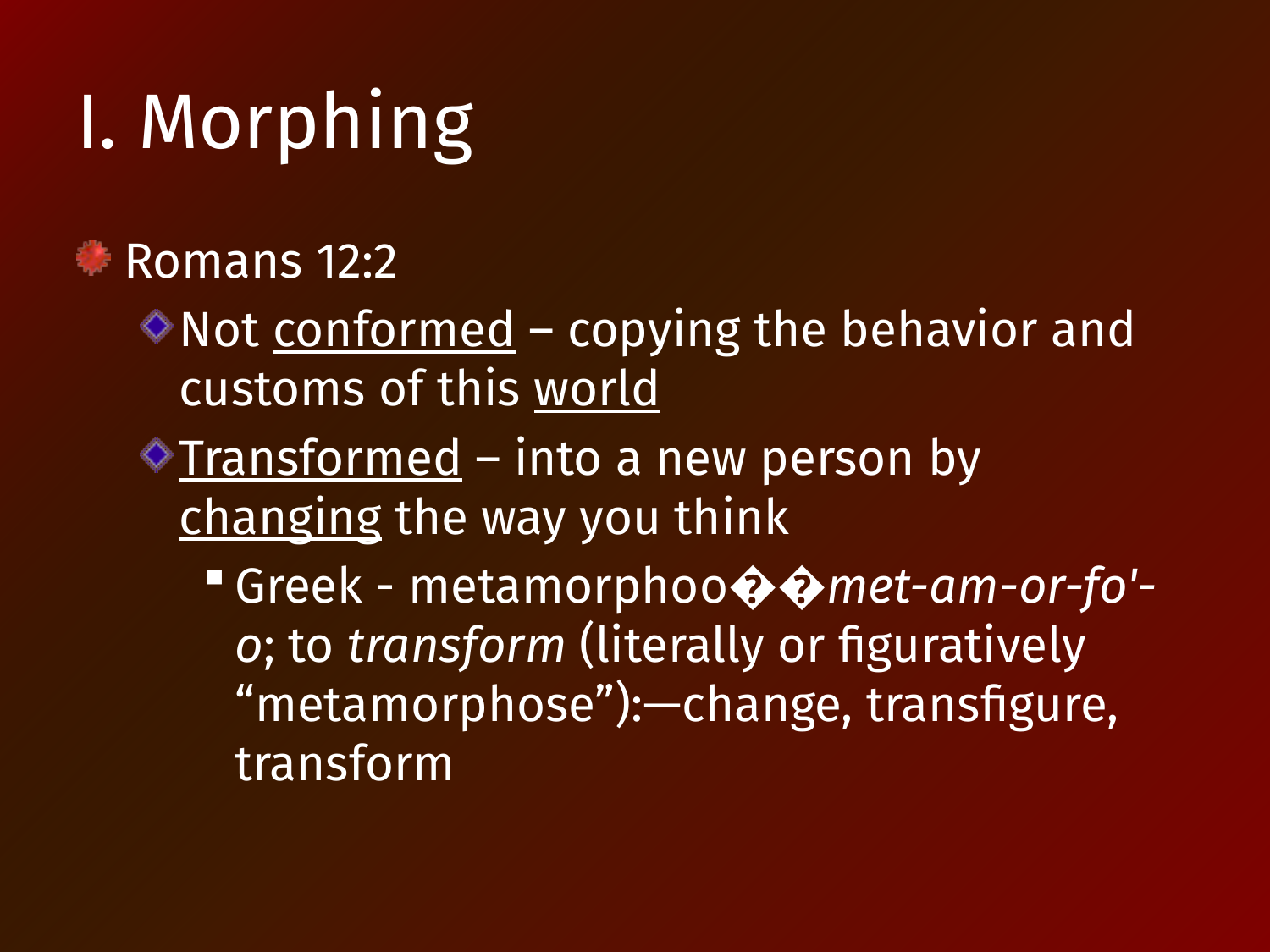

# I. Morphing
Romans 12:2
Not conformed – copying the behavior and customs of this world
Transformed – into a new person by changing the way you think
Greek - metamorphoo��met-am-or-fo'-o; to transform (literally or figuratively “metamorphose”):—change, transfigure, transform